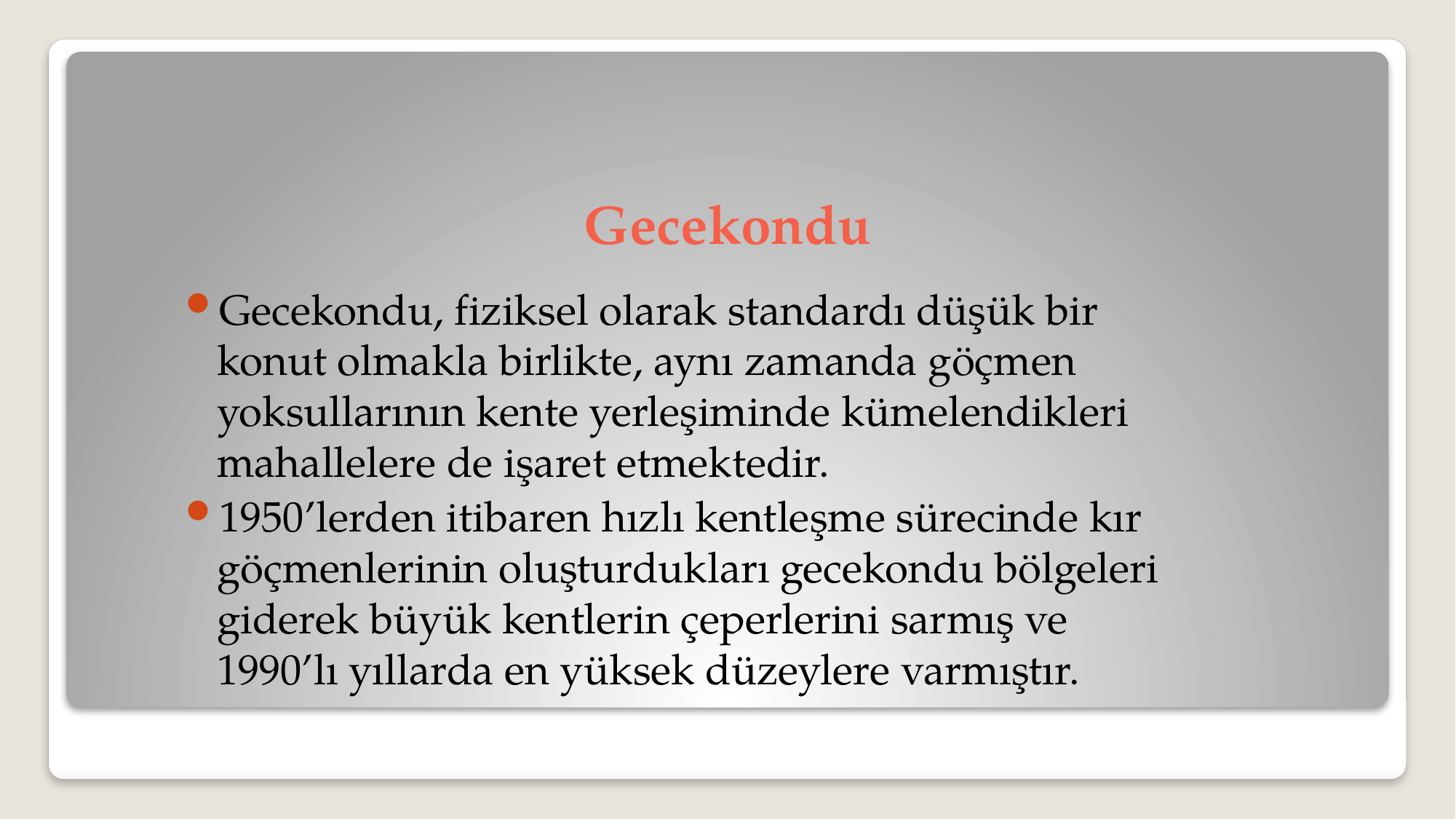

# Gecekondu

Gecekondu, fiziksel olarak standardı düşük bir konut olmakla birlikte, aynı zamanda göçmen yoksullarının kente yerleşiminde kümelendikleri mahallelere de işaret etmektedir.
1950’lerden itibaren hızlı kentleşme sürecinde kır göçmenlerinin oluşturdukları gecekondu bölgeleri giderek büyük kentlerin çeperlerini sarmış ve 1990’lı yıllarda en yüksek düzeylere varmıştır.